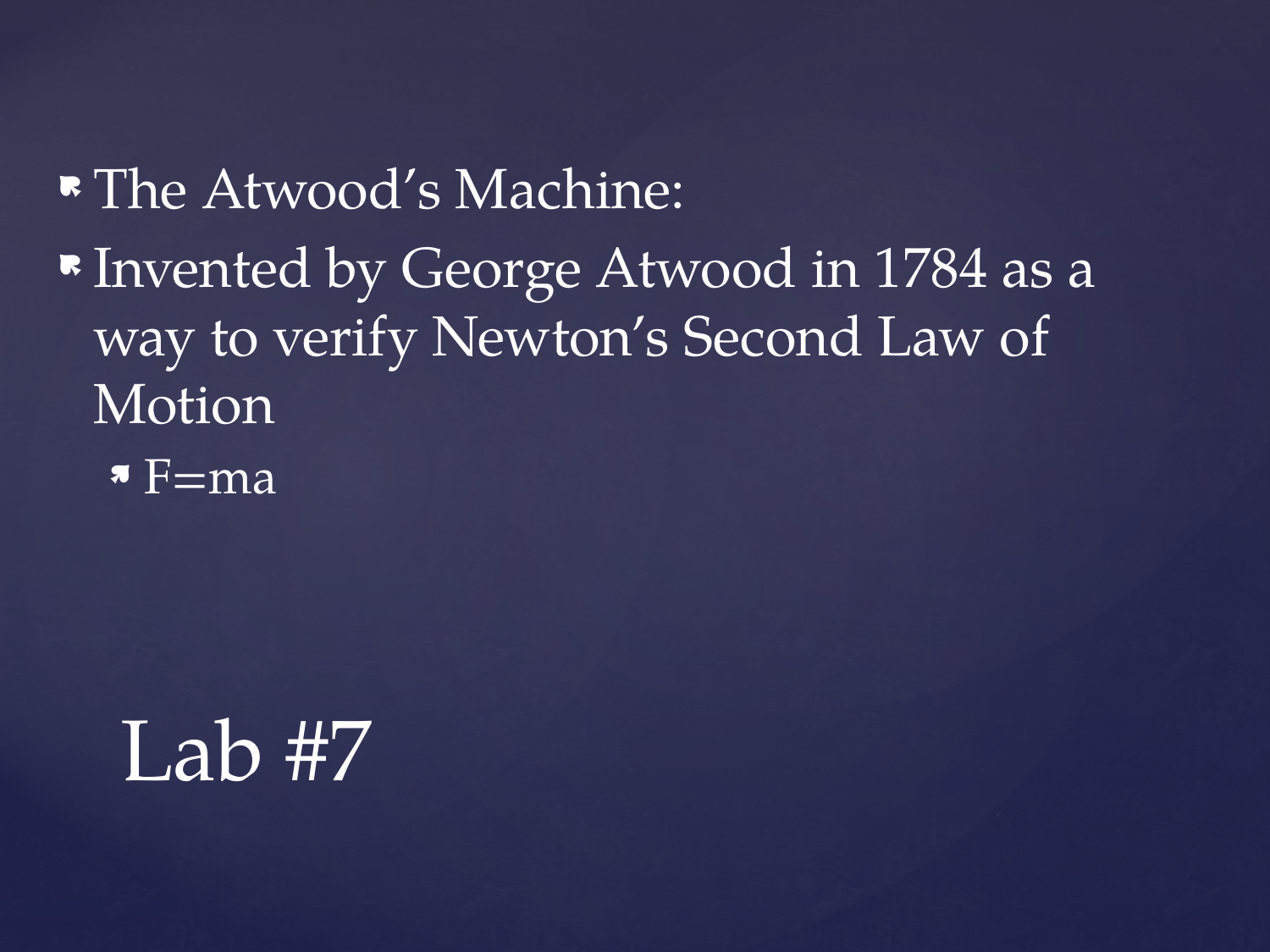

The Atwood’s Machine:
Invented by George Atwood in 1784 as a way to verify Newton’s Second Law of Motion
F=ma
# Lab #7